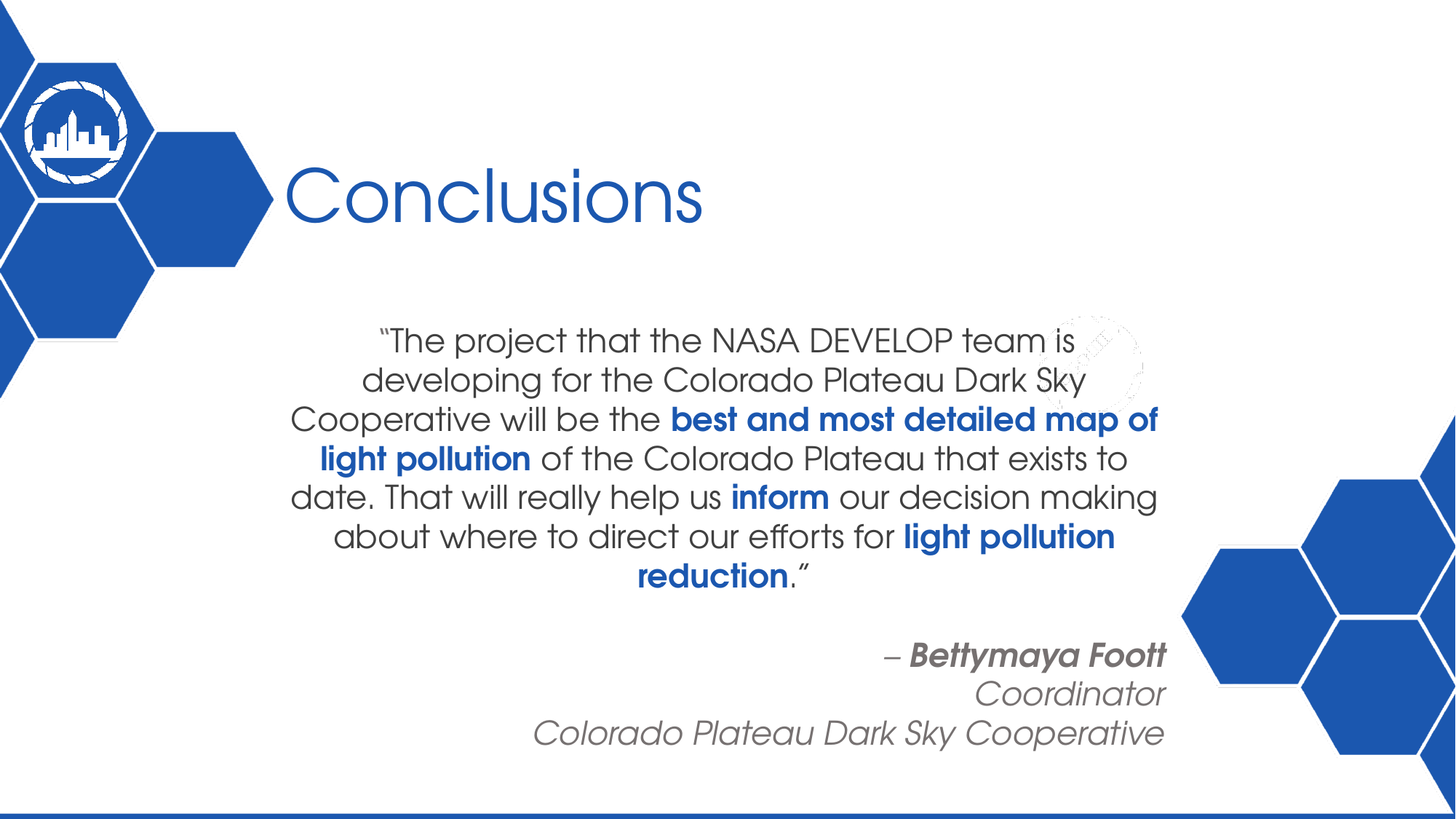

# Conclusions

“The project that the NASA DEVELOP team is developing for the Colorado Plateau Dark Sky Cooperative will be the best and most detailed map of light pollution of the Colorado Plateau that exists to date. That will really help us inform our decision making about where to direct our efforts for light pollution reduction.”

– Bettymaya Foott
Coordinator
Colorado Plateau Dark Sky Cooperative